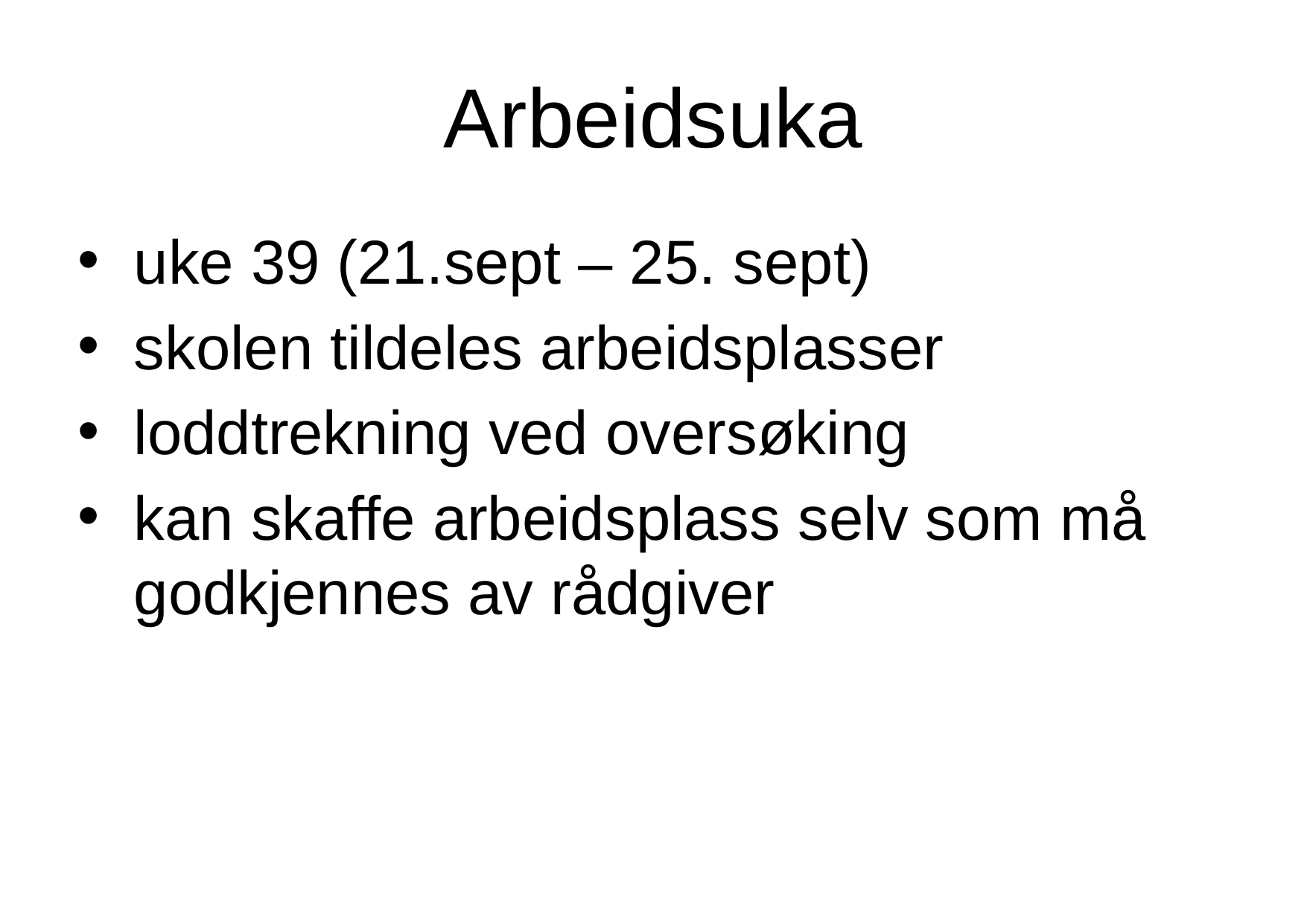

# Arbeidsuka
uke 39 (21.sept – 25. sept)
skolen tildeles arbeidsplasser
loddtrekning ved oversøking
kan skaffe arbeidsplass selv som må godkjennes av rådgiver